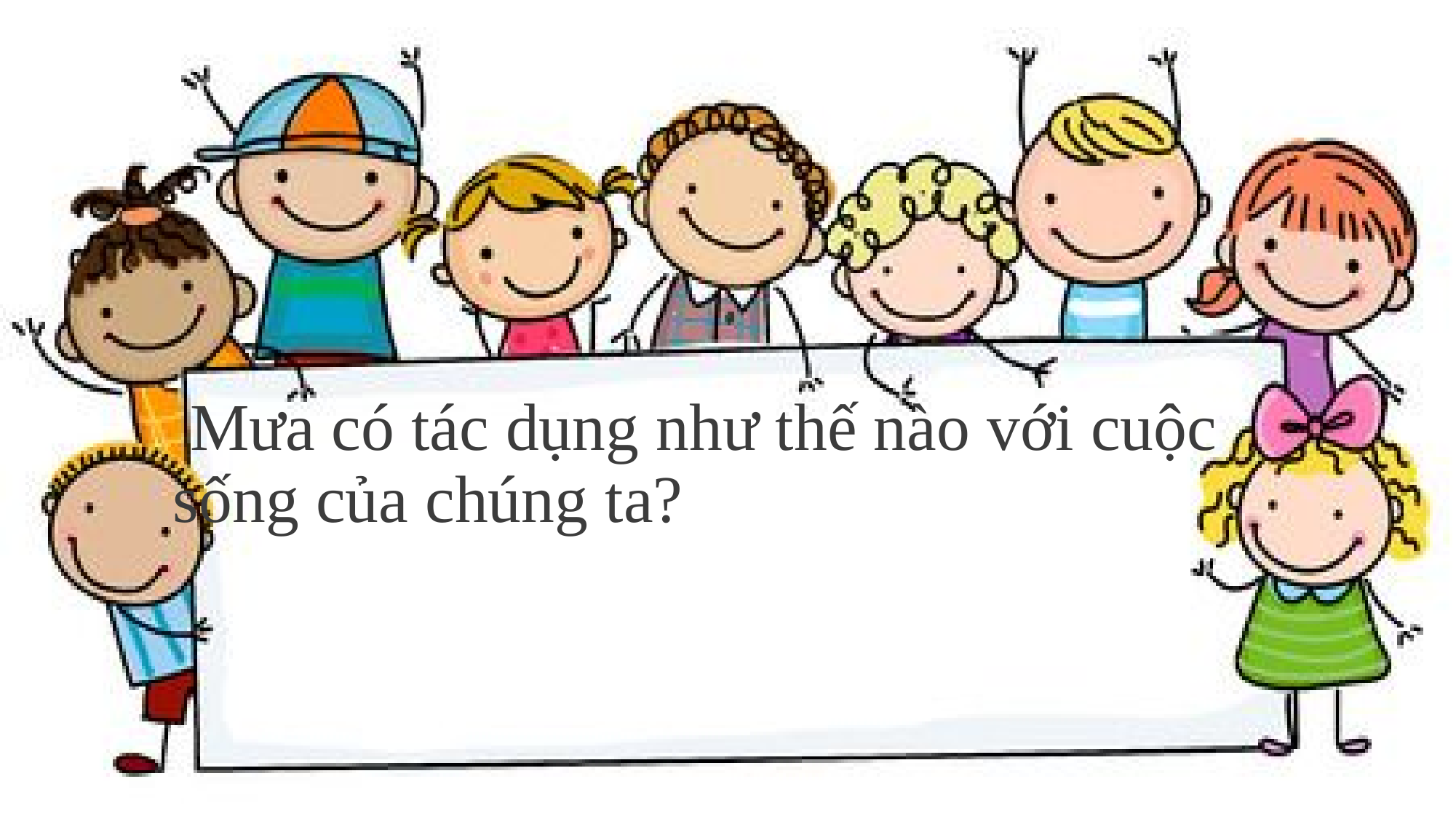

# Mưa có tác dụng như thế nào với cuộc sống của chúng ta?